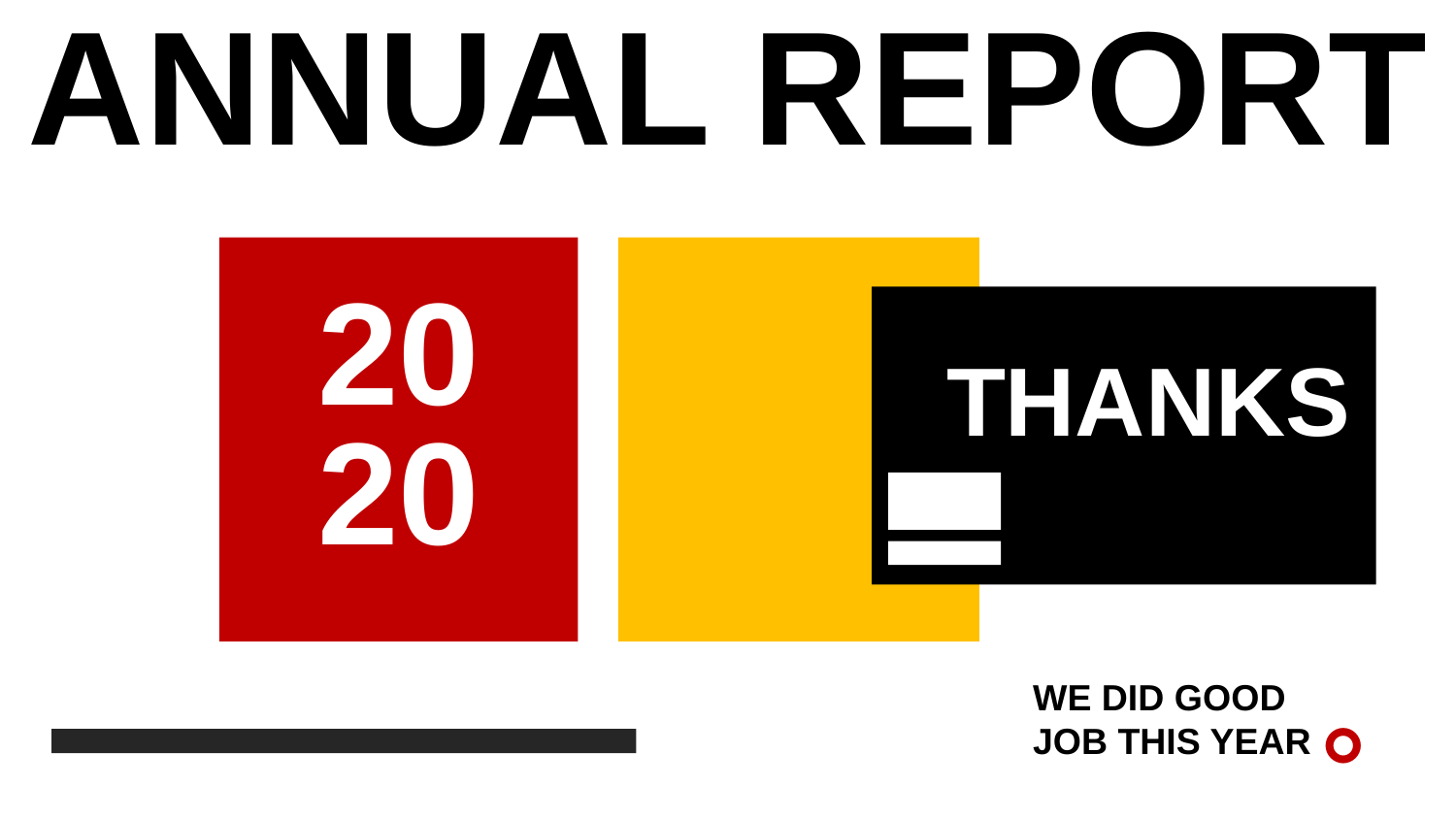

ANNUAL REPORT

20
20

THANKS

。
WE DID GOOD
JOB THIS YEAR